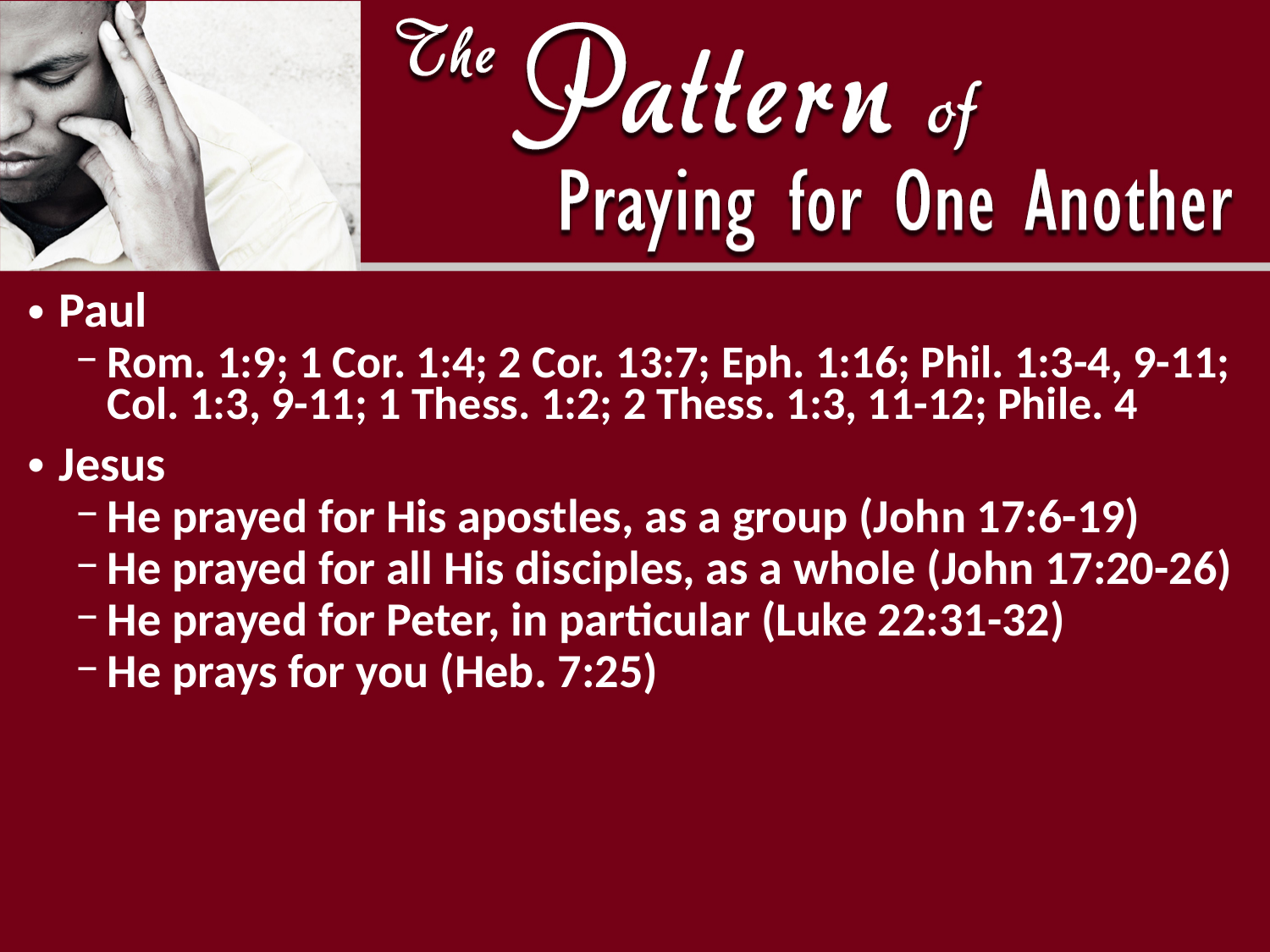

Paul
Rom. 1:9; 1 Cor. 1:4; 2 Cor. 13:7; Eph. 1:16; Phil. 1:3-4, 9-11; Col. 1:3, 9-11; 1 Thess. 1:2; 2 Thess. 1:3, 11-12; Phile. 4
Jesus
He prayed for His apostles, as a group (John 17:6-19)
He prayed for all His disciples, as a whole (John 17:20-26)
He prayed for Peter, in particular (Luke 22:31-32)
He prays for you (Heb. 7:25)